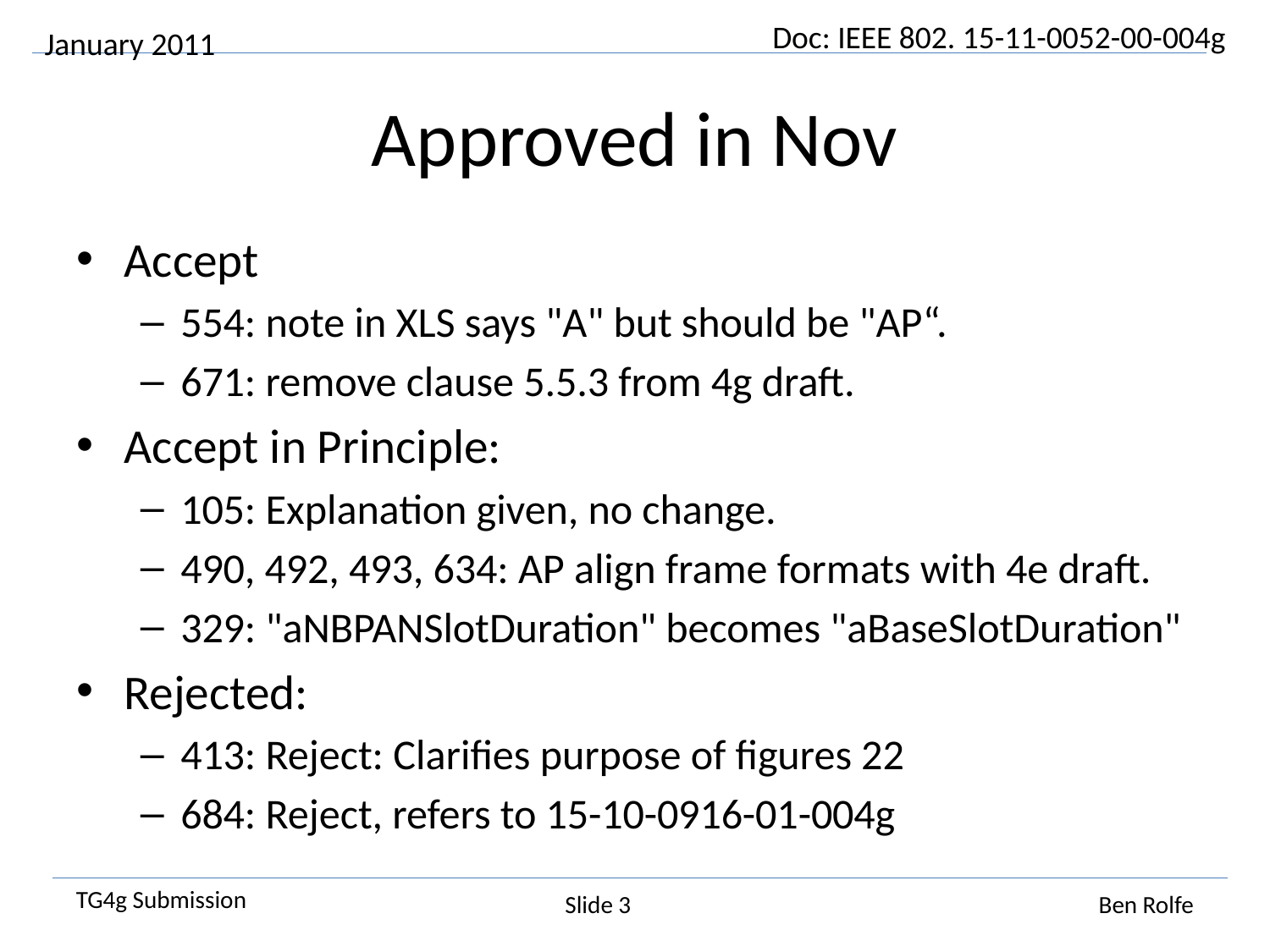

January 2011
# Approved in Nov
Accept
554: note in XLS says "A" but should be "AP“.
671: remove clause 5.5.3 from 4g draft.
Accept in Principle:
105: Explanation given, no change.
490, 492, 493, 634: AP align frame formats with 4e draft.
329: "aNBPANSlotDuration" becomes "aBaseSlotDuration"
Rejected:
413: Reject: Clarifies purpose of figures 22
684: Reject, refers to 15-10-0916-01-004g

Slide 3
Ben Rolfe